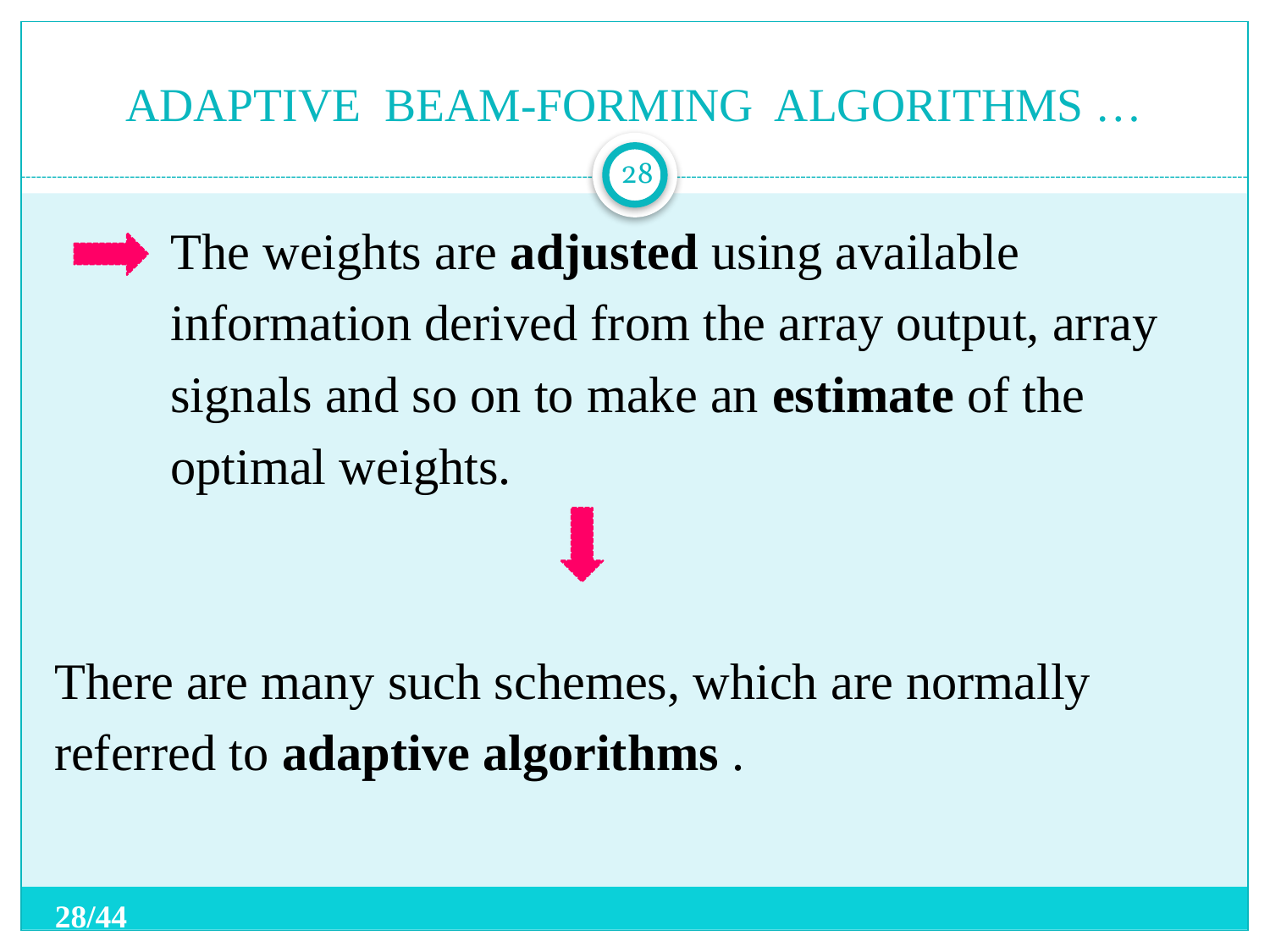

# ADAPTIVE  BEAM-FORMING  ALGORITHMS …
28
         The weights are adjusted using available
         information derived from the array output, array
         signals and so on to make an estimate of the
         optimal weights.

There are many such schemes, which are normally
referred to adaptive algorithms .

28/44